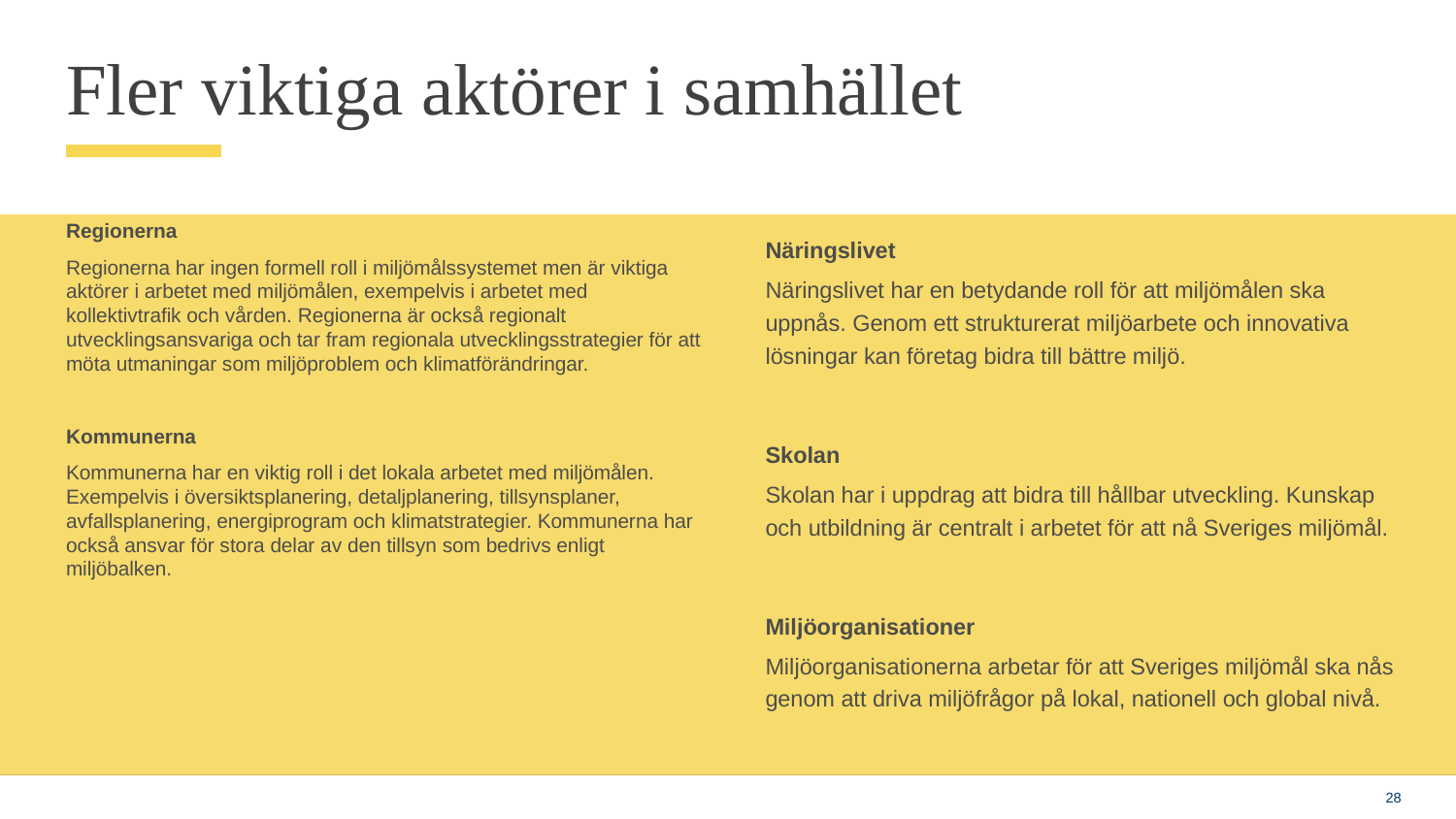

# Fler viktiga aktörer i samhället

Regionerna
Regionerna har ingen formell roll i miljömålssystemet men är viktiga aktörer i arbetet med miljömålen, exempelvis i arbetet med kollektivtrafik och vården. Regionerna är också regionalt utvecklingsansvariga och tar fram regionala utvecklingsstrategier för att möta utmaningar som miljöproblem och klimatförändringar.

Kommunerna
Kommunerna har en viktig roll i det lokala arbetet med miljömålen. Exempelvis i översiktsplanering, detaljplanering, tillsynsplaner, avfallsplanering, energiprogram och klimatstrategier. Kommunerna har också ansvar för stora delar av den tillsyn som bedrivs enligt miljöbalken.

Näringslivet
Näringslivet har en betydande roll för att miljömålen ska uppnås. Genom ett strukturerat miljöarbete och innovativa lösningar kan företag bidra till bättre miljö.

Skolan
Skolan har i uppdrag att bidra till hållbar utveckling. Kunskap och utbildning är centralt i arbetet för att nå Sveriges miljömål.

Miljöorganisationer
Miljöorganisationerna arbetar för att Sveriges miljömål ska nås genom att driva miljöfrågor på lokal, nationell och global nivå.

28